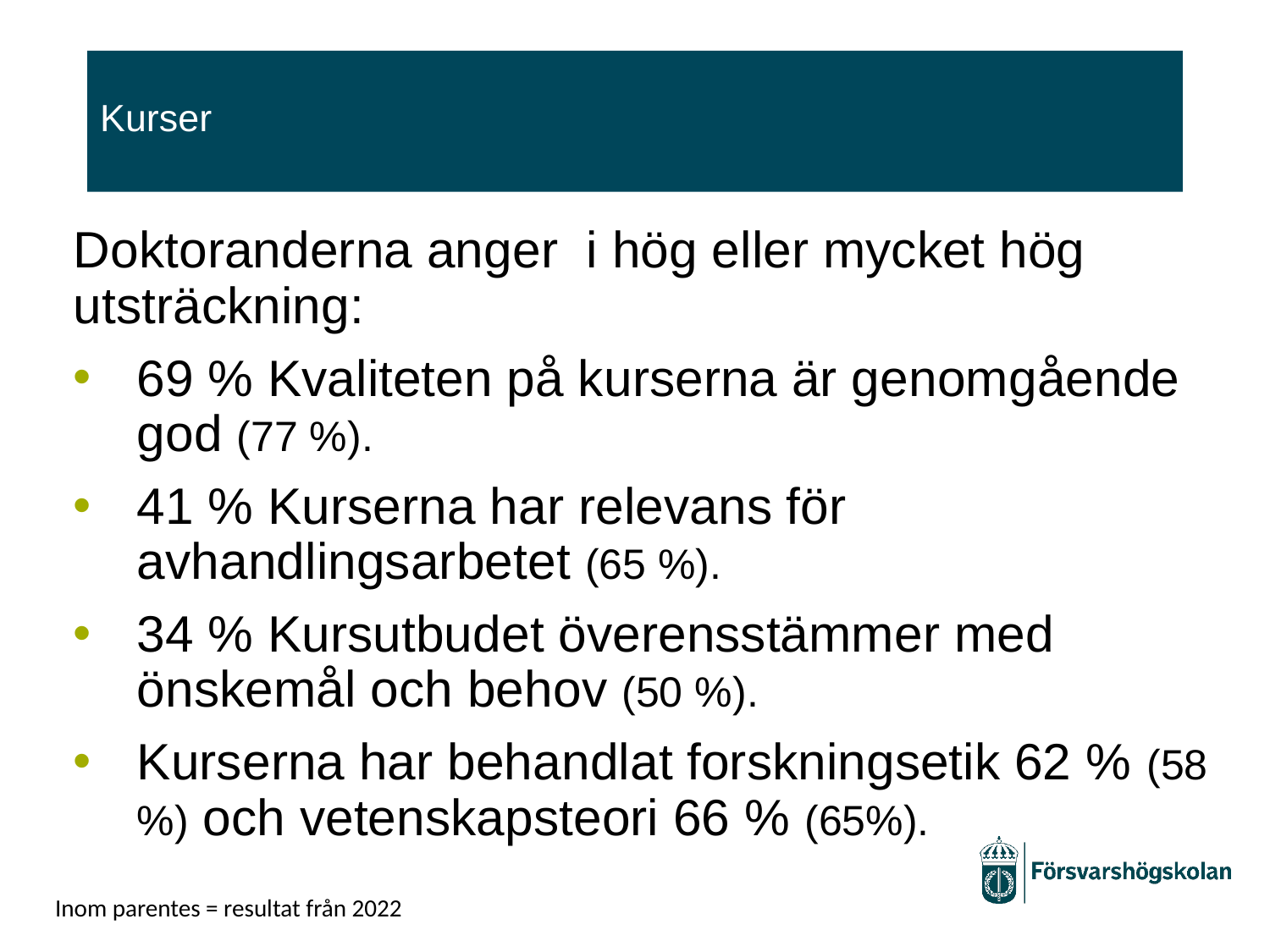

# Kurser
Doktoranderna anger  i hög eller mycket hög utsträckning:
69 % Kvaliteten på kurserna är genomgående god (77 %).
41 % Kurserna har relevans för avhandlingsarbetet (65 %).
34 % Kursutbudet överensstämmer med önskemål och behov (50 %).
Kurserna har behandlat forskningsetik 62 % (58 %) och vetenskapsteori 66 % (65%).
Inom parentes = resultat från 2022